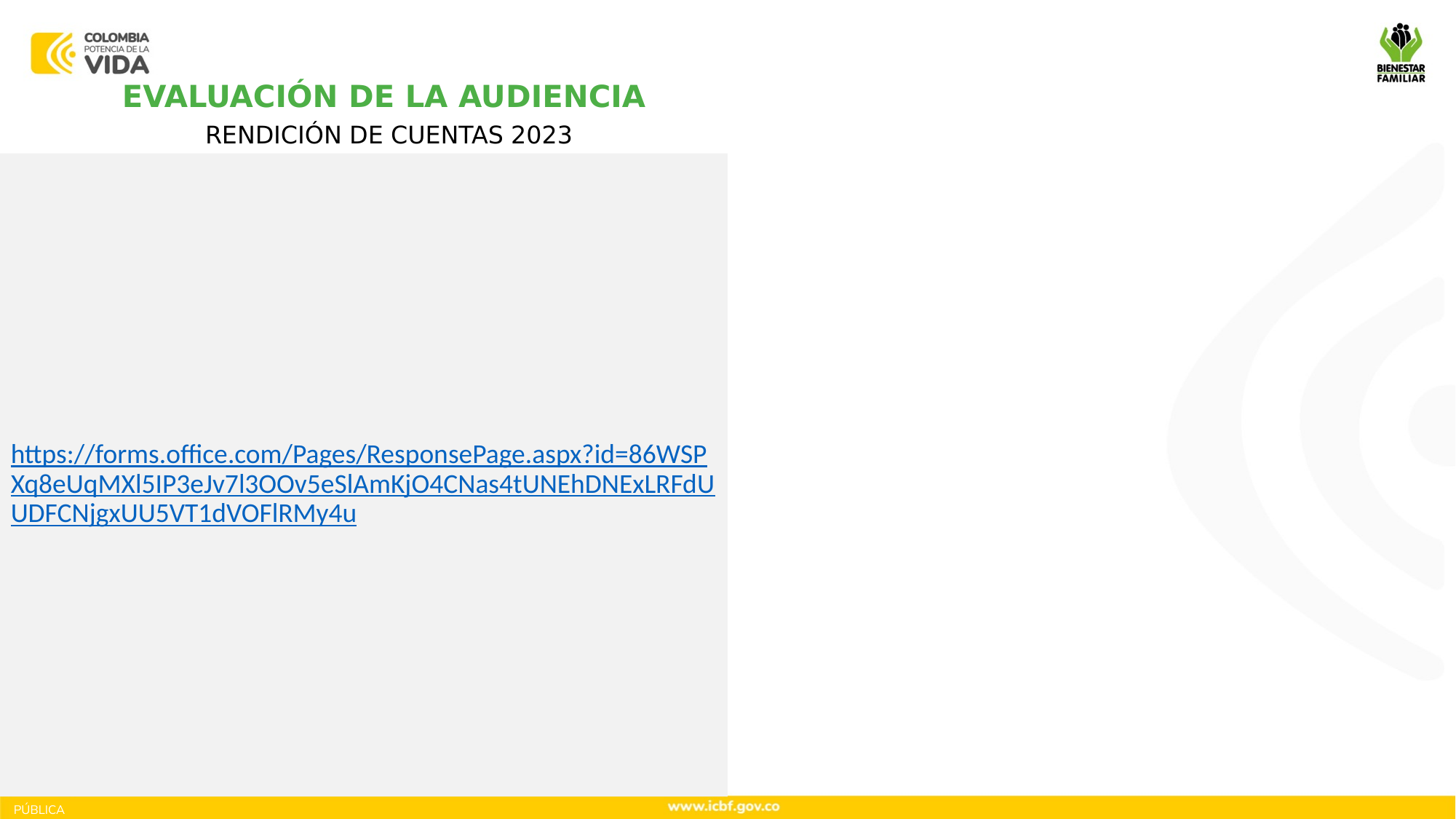

EVALUACIÓN DE LA AUDIENCIA
RENDICIÓN DE CUENTAS 2023
https://forms.office.com/Pages/ResponsePage.aspx?id=86WSPXq8eUqMXl5IP3eJv7l3OOv5eSlAmKjO4CNas4tUNEhDNExLRFdUUDFCNjgxUU5VT1dVOFlRMy4u

PÚBLICA